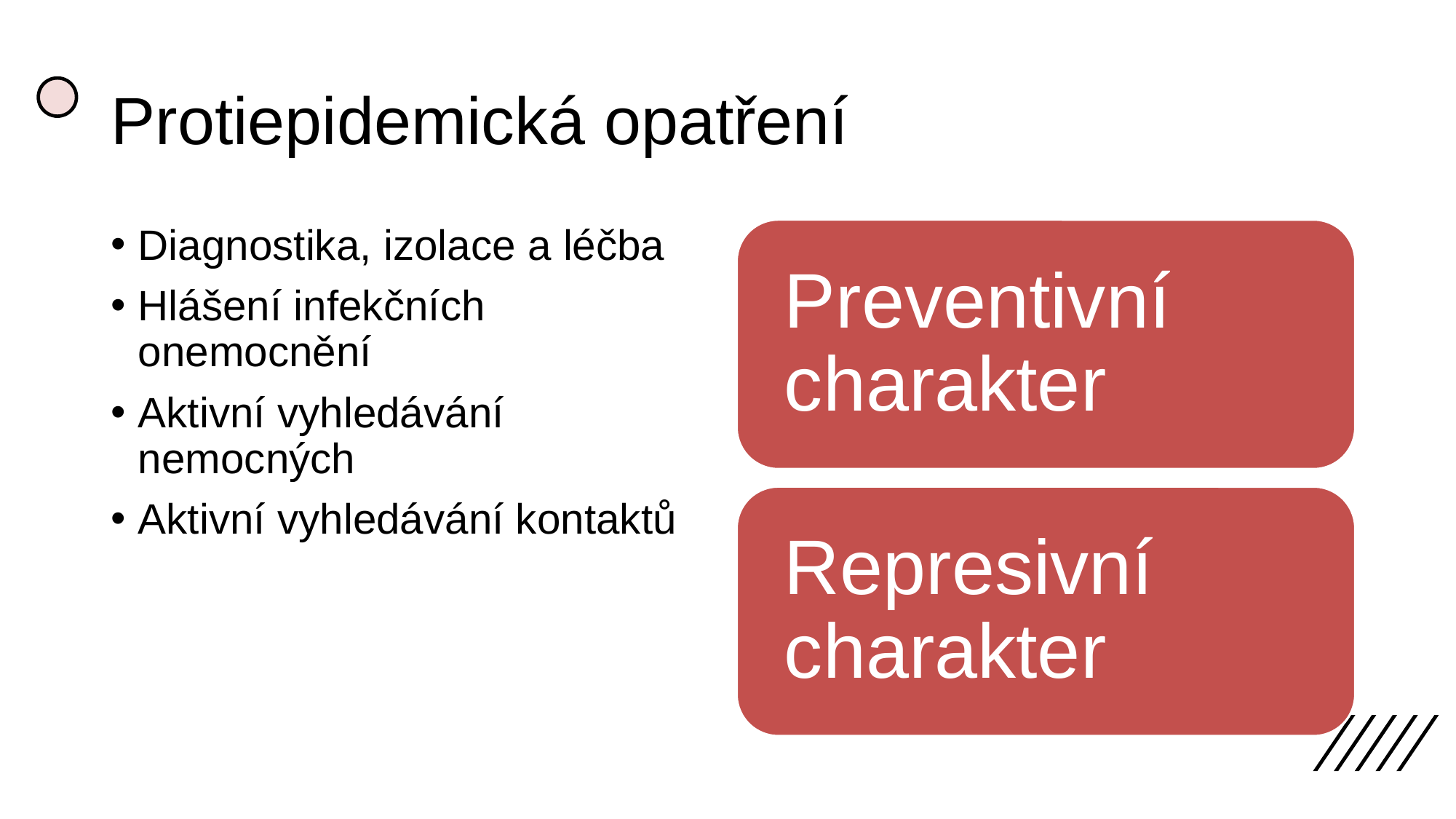

# Protiepidemická opatření
Diagnostika, izolace a léčba
Hlášení infekčních onemocnění
Aktivní vyhledávání nemocných
Aktivní vyhledávání kontaktů
Preventivní charakter
Represivní charakter